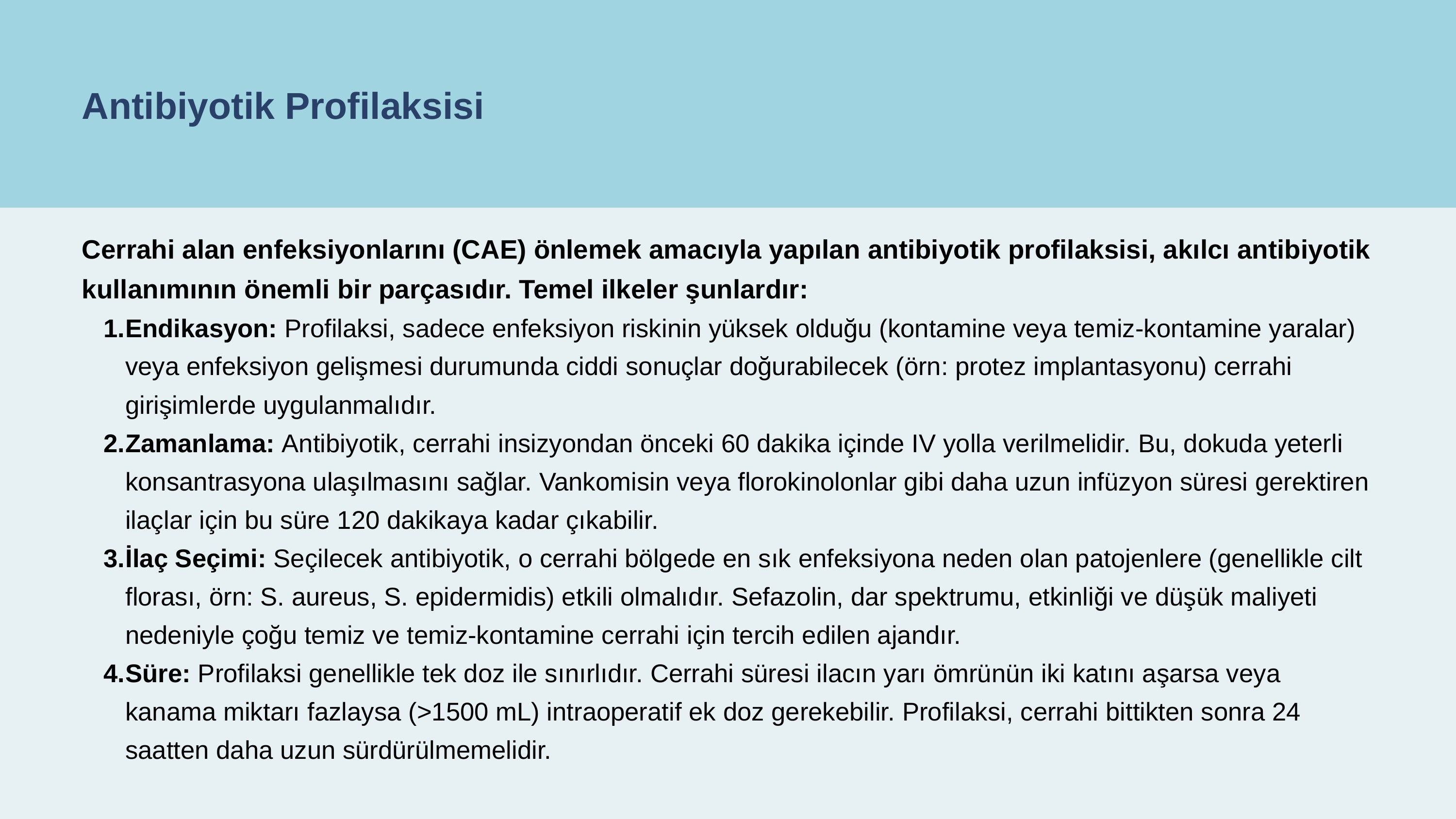

Antibiyotik Profilaksisi
Cerrahi alan enfeksiyonlarını (CAE) önlemek amacıyla yapılan antibiyotik profilaksisi, akılcı antibiyotik kullanımının önemli bir parçasıdır. Temel ilkeler şunlardır:
Endikasyon: Profilaksi, sadece enfeksiyon riskinin yüksek olduğu (kontamine veya temiz-kontamine yaralar) veya enfeksiyon gelişmesi durumunda ciddi sonuçlar doğurabilecek (örn: protez implantasyonu) cerrahi girişimlerde uygulanmalıdır.
Zamanlama: Antibiyotik, cerrahi insizyondan önceki 60 dakika içinde IV yolla verilmelidir. Bu, dokuda yeterli konsantrasyona ulaşılmasını sağlar. Vankomisin veya florokinolonlar gibi daha uzun infüzyon süresi gerektiren ilaçlar için bu süre 120 dakikaya kadar çıkabilir.
İlaç Seçimi: Seçilecek antibiyotik, o cerrahi bölgede en sık enfeksiyona neden olan patojenlere (genellikle cilt florası, örn: S. aureus, S. epidermidis) etkili olmalıdır. Sefazolin, dar spektrumu, etkinliği ve düşük maliyeti nedeniyle çoğu temiz ve temiz-kontamine cerrahi için tercih edilen ajandır.
Süre: Profilaksi genellikle tek doz ile sınırlıdır. Cerrahi süresi ilacın yarı ömrünün iki katını aşarsa veya kanama miktarı fazlaysa (>1500 mL) intraoperatif ek doz gerekebilir. Profilaksi, cerrahi bittikten sonra 24 saatten daha uzun sürdürülmemelidir.